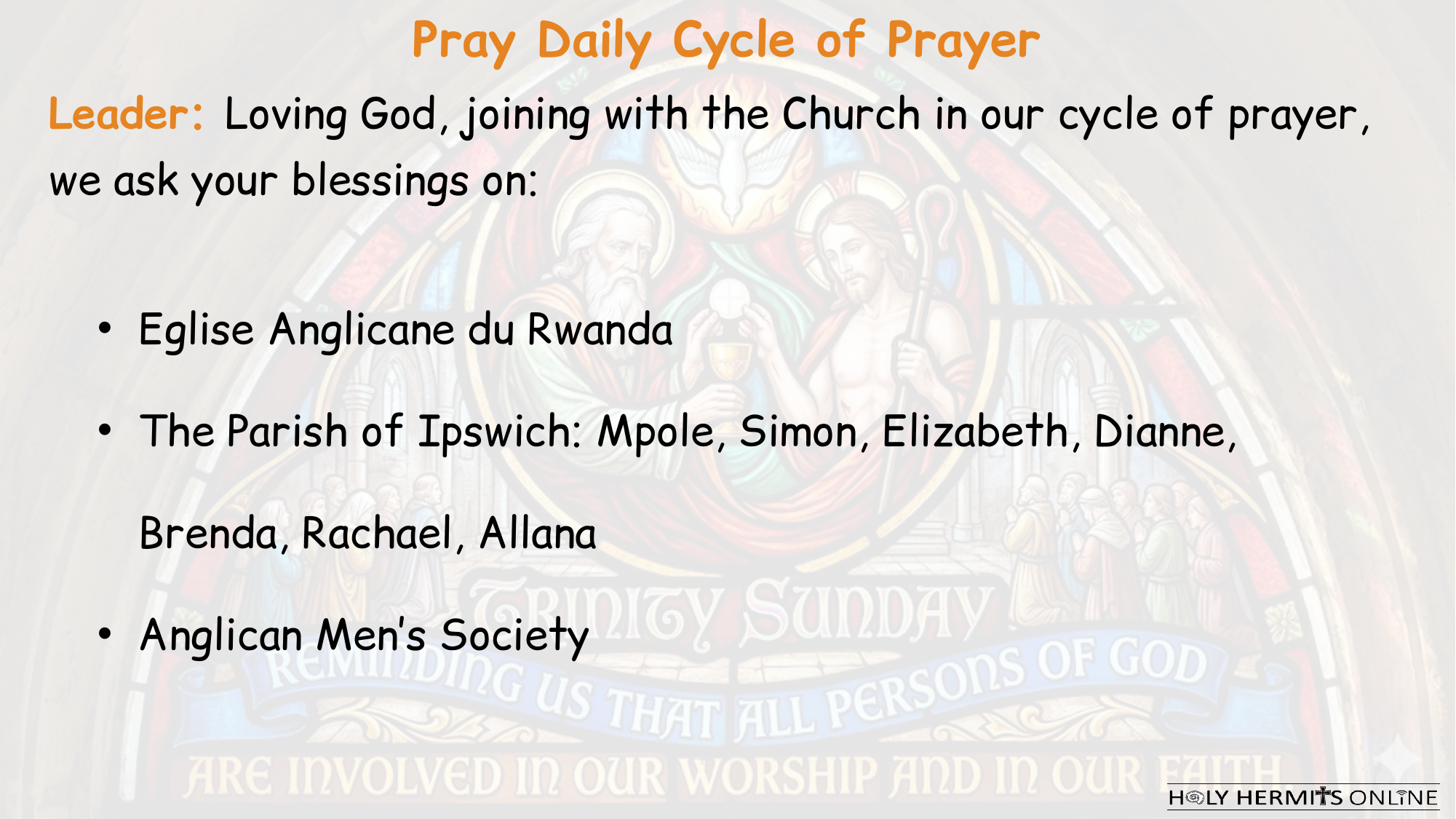

Pray Daily Cycle of Prayer
Leader: Loving God, joining with the Church in our cycle of prayer, we ask your blessings on:
Eglise Anglicane du Rwanda
The Parish of Ipswich: Mpole, Simon, Elizabeth, Dianne, Brenda, Rachael, Allana
Anglican Men’s Society